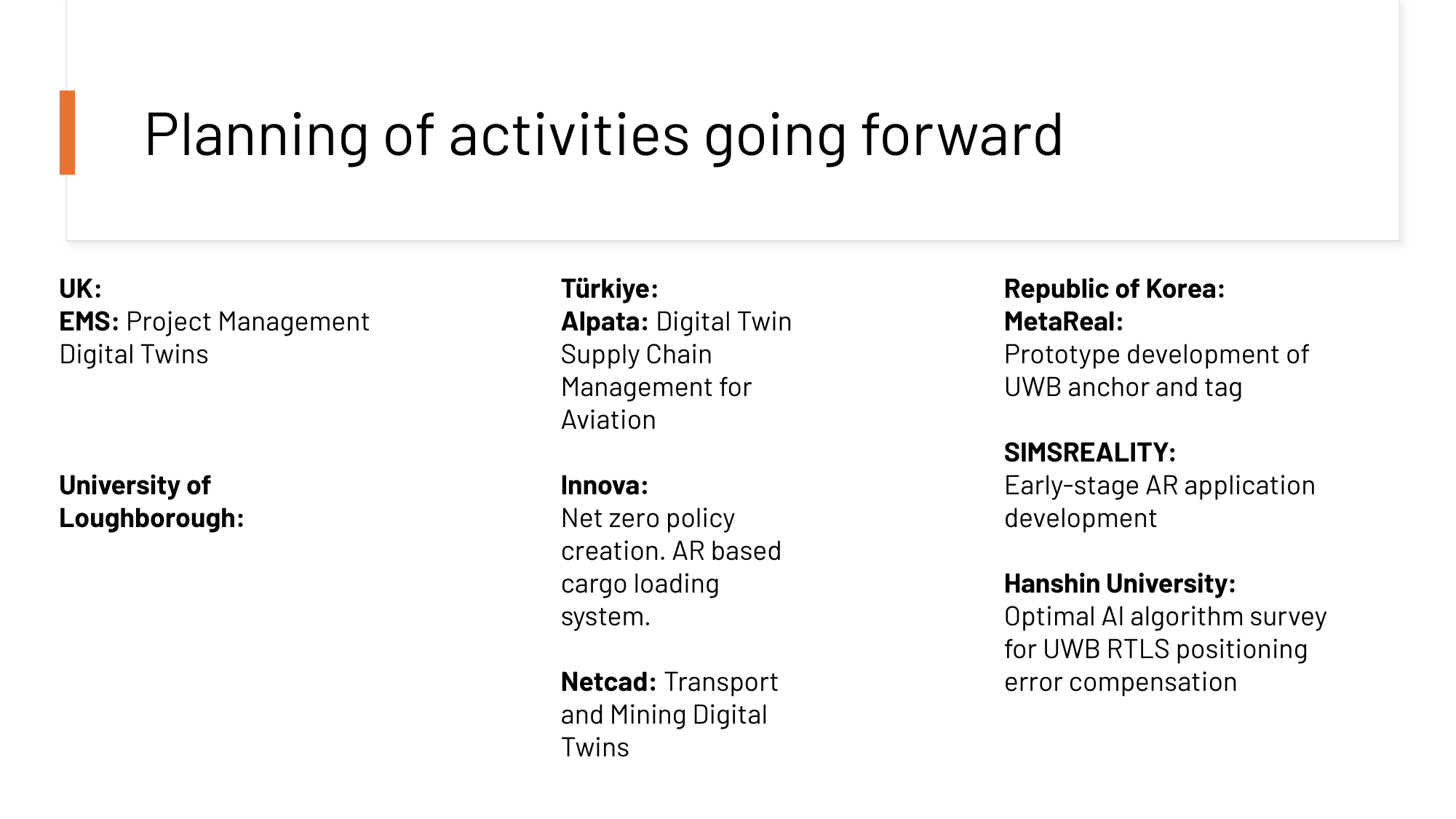

# Planning of activities going forward

UK:
EMS: Project Management
Digital Twins

University of Loughborough:

Türkiye:
Alpata: Digital Twin Supply Chain Management for Aviation

Innova:
Net zero policy creation. AR based cargo loading system.

Netcad: Transport and Mining Digital Twins

Republic of Korea:
MetaReal:
Prototype development of UWB anchor and tag

SIMSREALITY:
Early-stage AR application development

Hanshin University:
Optimal AI algorithm survey for UWB RTLS positioning error compensation